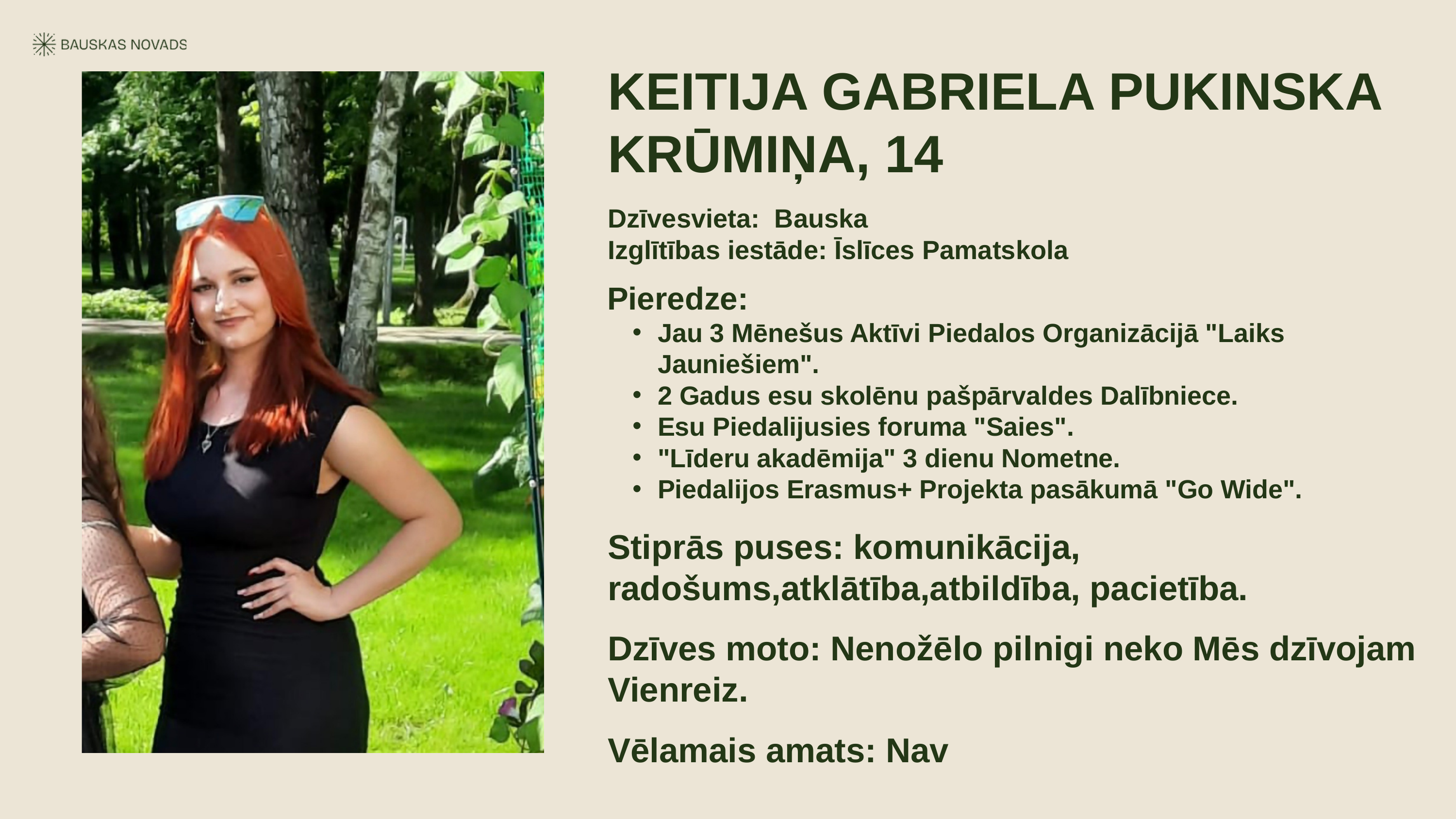

KEITIJA GABRIELA PUKINSKA KRŪMIŅA, 14

Dzīvesvieta:  Bauska
Izglītības iestāde: Īslīces Pamatskola
Pieredze:
Jau 3 Mēnešus Aktīvi Piedalos Organizācijā "Laiks Jauniešiem".
2 Gadus esu skolēnu pašpārvaldes Dalībniece.
Esu Piedalijusies foruma "Saies".
"Līderu akadēmija" 3 dienu Nometne.
Piedalijos Erasmus+ Projekta pasākumā "Go Wide".

Stiprās puses: komunikācija, radošums,atklātība,atbildība, pacietība.
Dzīves moto: Nenožēlo pilnigi neko Mēs dzīvojam Vienreiz.
Vēlamais amats: Nav